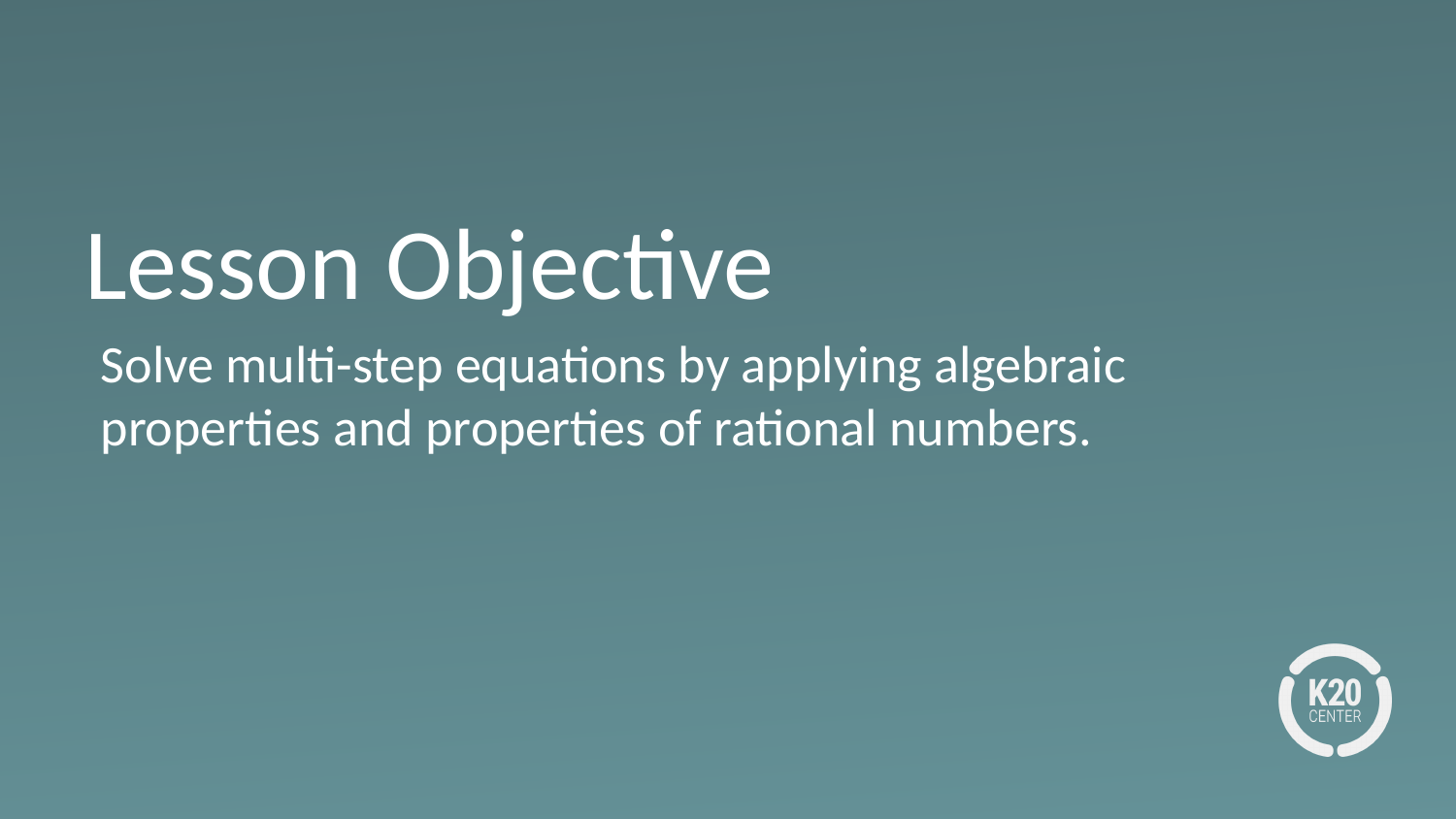

# Lesson Objective
Solve multi-step equations by applying algebraic properties and properties of rational numbers.